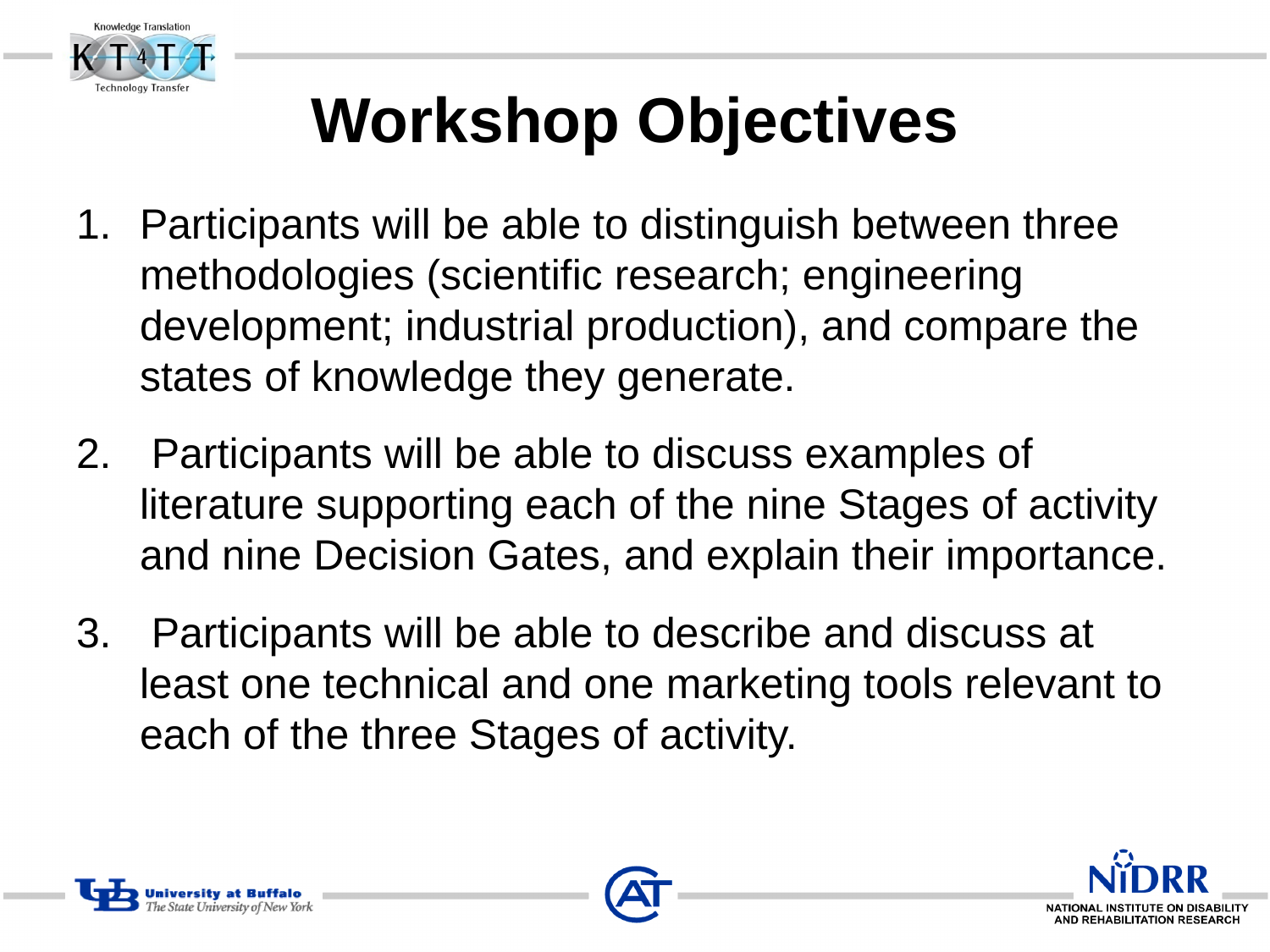

# Workshop Objectives
Participants will be able to distinguish between three methodologies (scientific research; engineering development; industrial production), and compare the states of knowledge they generate.
 Participants will be able to discuss examples of literature supporting each of the nine Stages of activity and nine Decision Gates, and explain their importance.
 Participants will be able to describe and discuss at least one technical and one marketing tools relevant to each of the three Stages of activity.